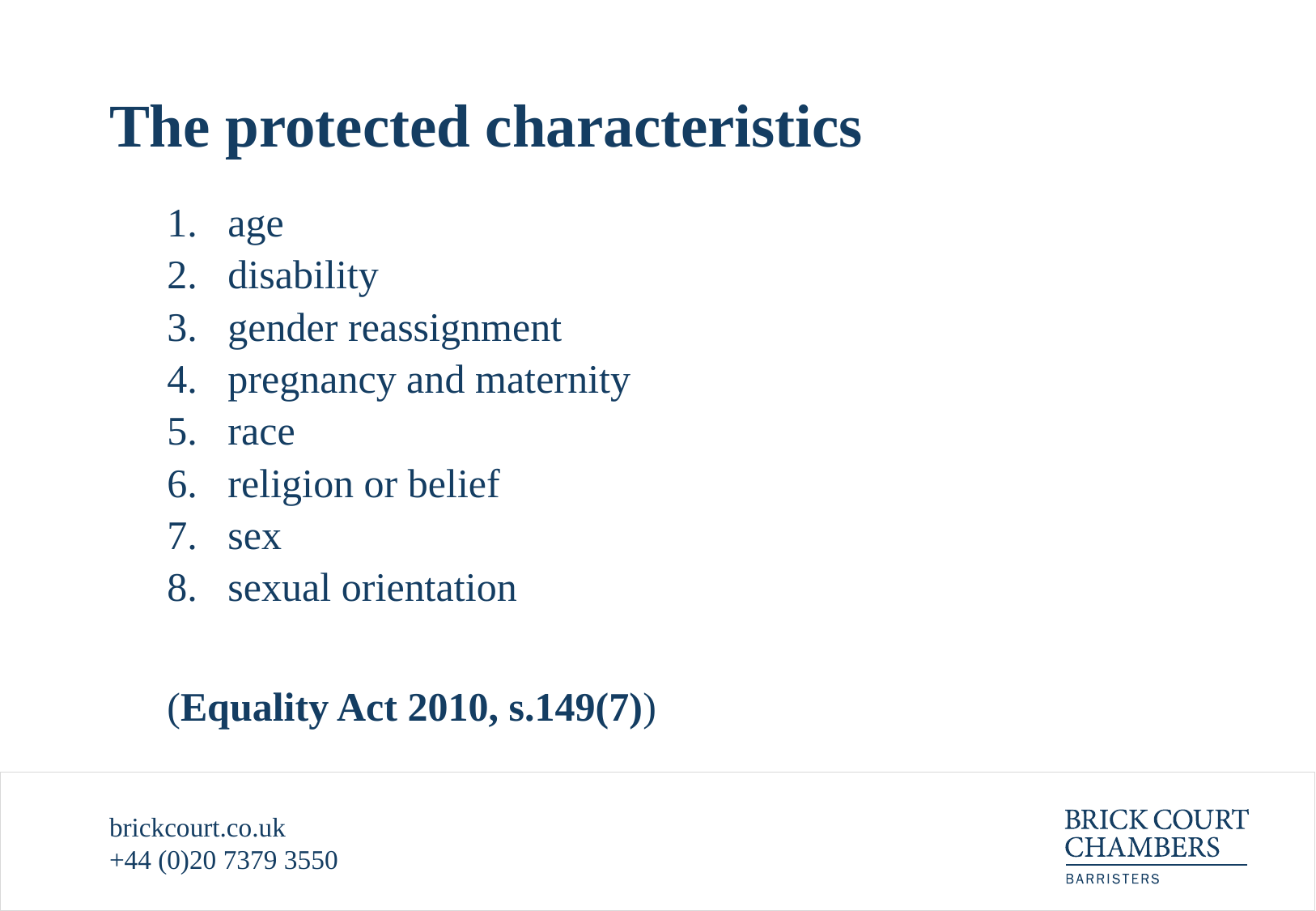

# The protected characteristics
age
disability
gender reassignment
pregnancy and maternity
race
religion or belief
sex
sexual orientation

(Equality Act 2010, s.149(7))
brickcourt.co.uk
+44 (0)20 7379 3550